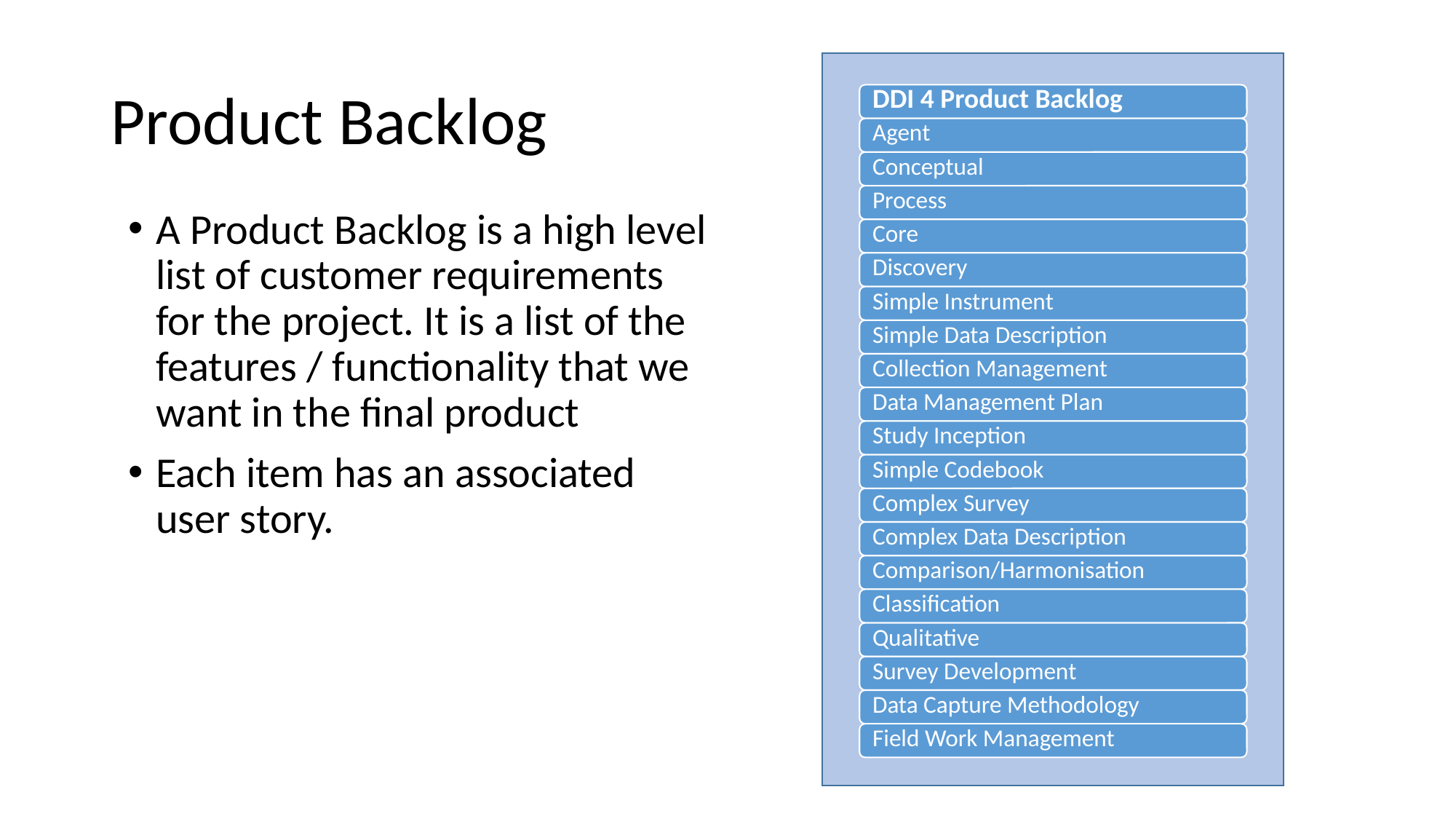

# Product Backlog

DDI 4 Product Backlog
Agent
Conceptual
Process
Core
Discovery
Simple Instrument
Simple Data Description
Collection Management
Data Management Plan
Study Inception
Simple Codebook
Complex Survey
Complex Data Description
Comparison/Harmonisation
Classification
Qualitative
Survey Development
Data Capture Methodology
Field Work Management
A Product Backlog is a high level list of customer requirements for the project. It is a list of the features / functionality that we want in the final product
Each item has an associated user story.